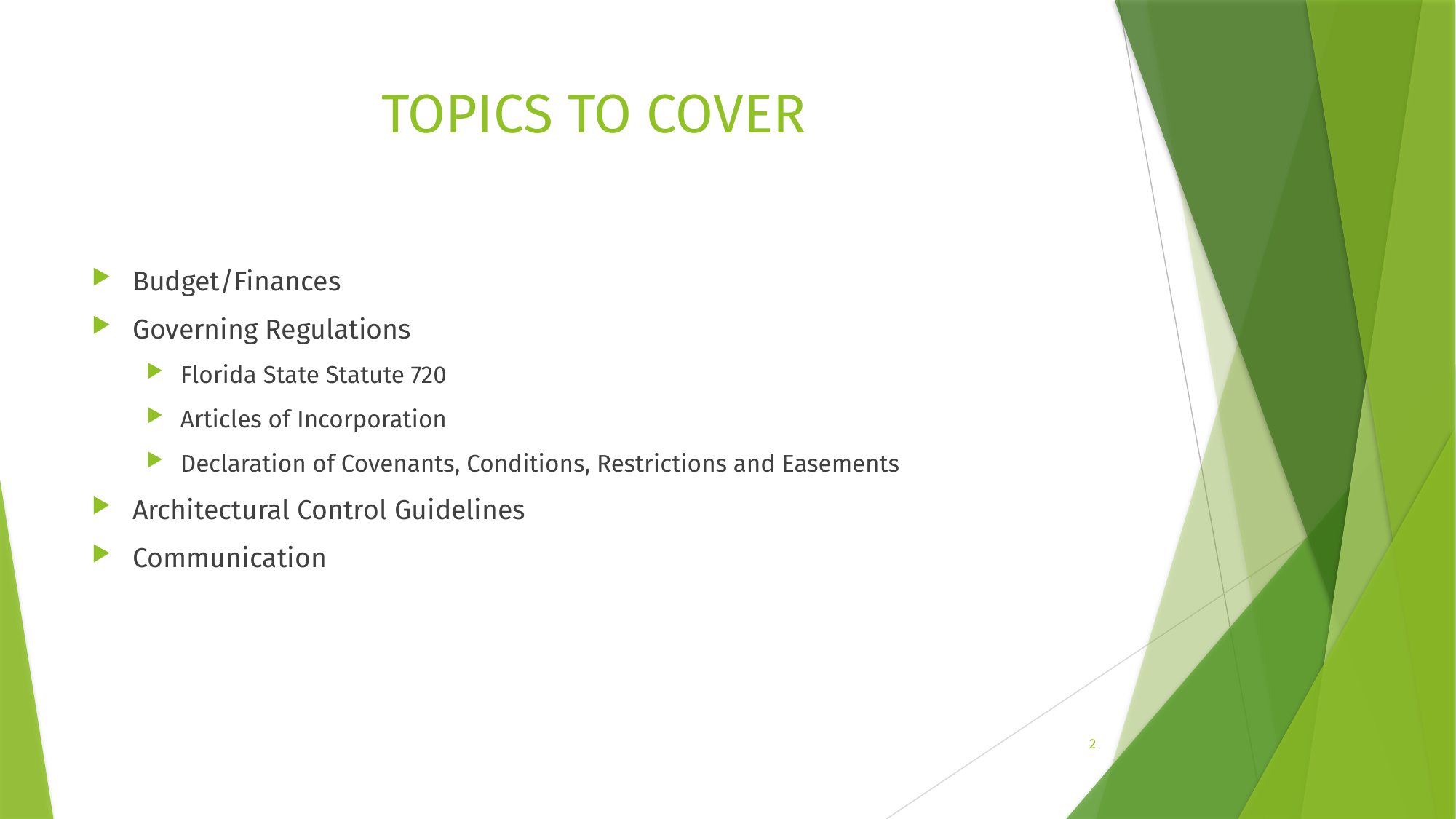

# TOPICS TO COVER
Budget/Finances
Governing Regulations
Florida State Statute 720
Articles of Incorporation
Declaration of Covenants, Conditions, Restrictions and Easements
Architectural Control Guidelines
Communication
2